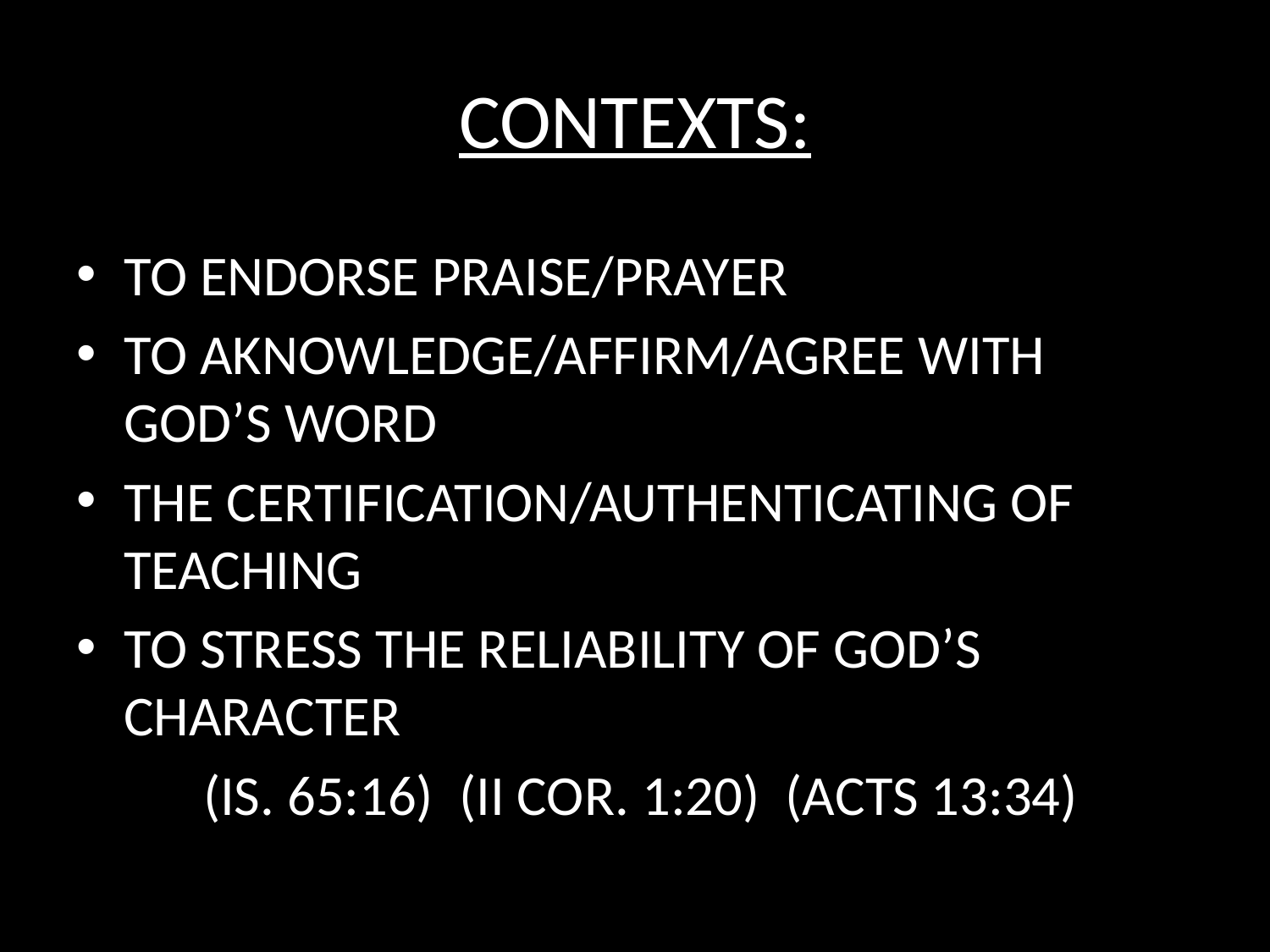

# CONTEXTS:
TO ENDORSE PRAISE/PRAYER
TO AKNOWLEDGE/AFFIRM/AGREE WITH 	GOD’S WORD
THE CERTIFICATION/AUTHENTICATING OF 	TEACHING
TO STRESS THE RELIABILITY OF GOD’S 	CHARACTER
	(IS. 65:16)  (II COR. 1:20)  (ACTS 13:34)